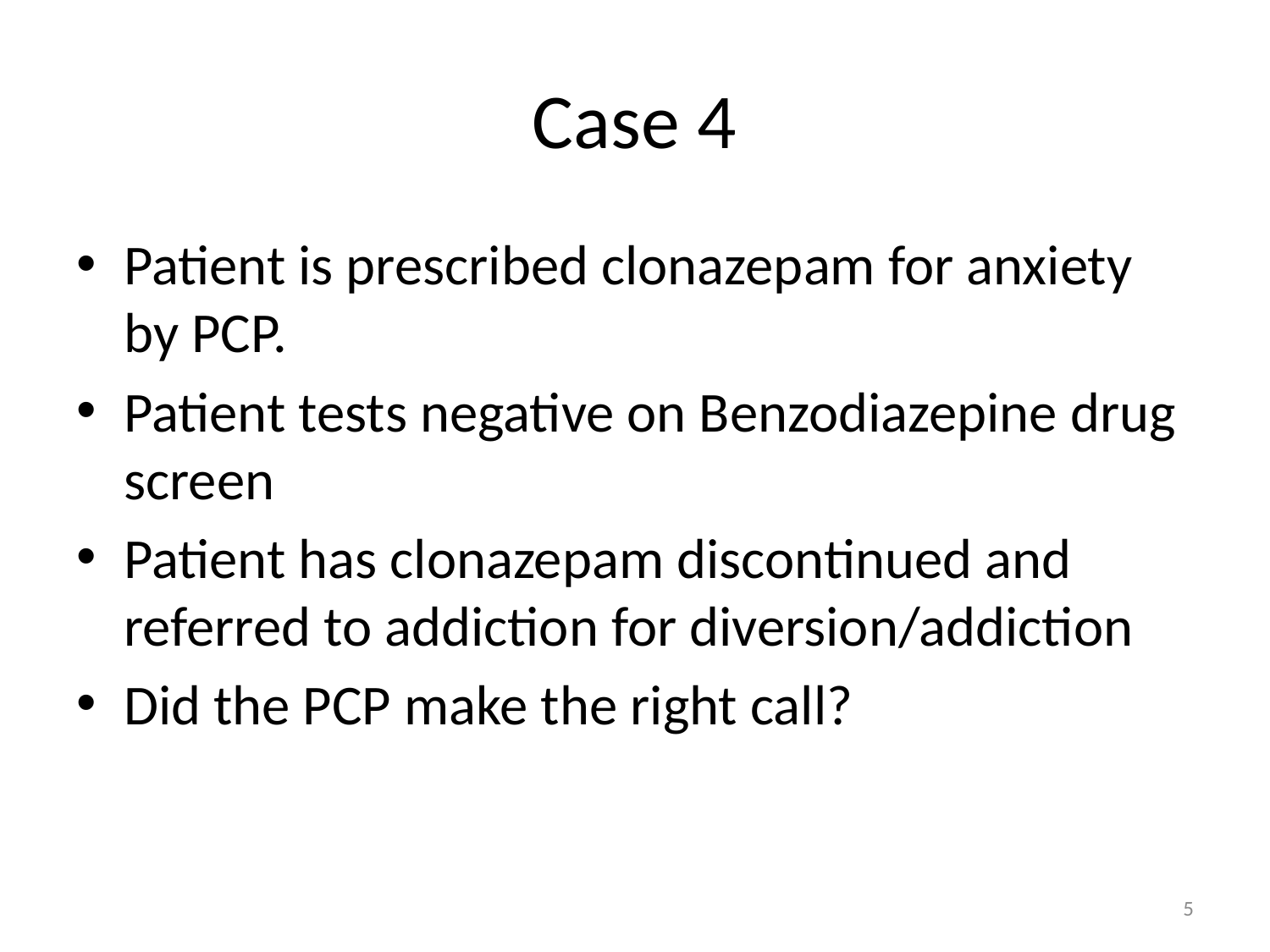

# Case 4
Patient is prescribed clonazepam for anxiety by PCP.
Patient tests negative on Benzodiazepine drug screen
Patient has clonazepam discontinued and referred to addiction for diversion/addiction
Did the PCP make the right call?
5